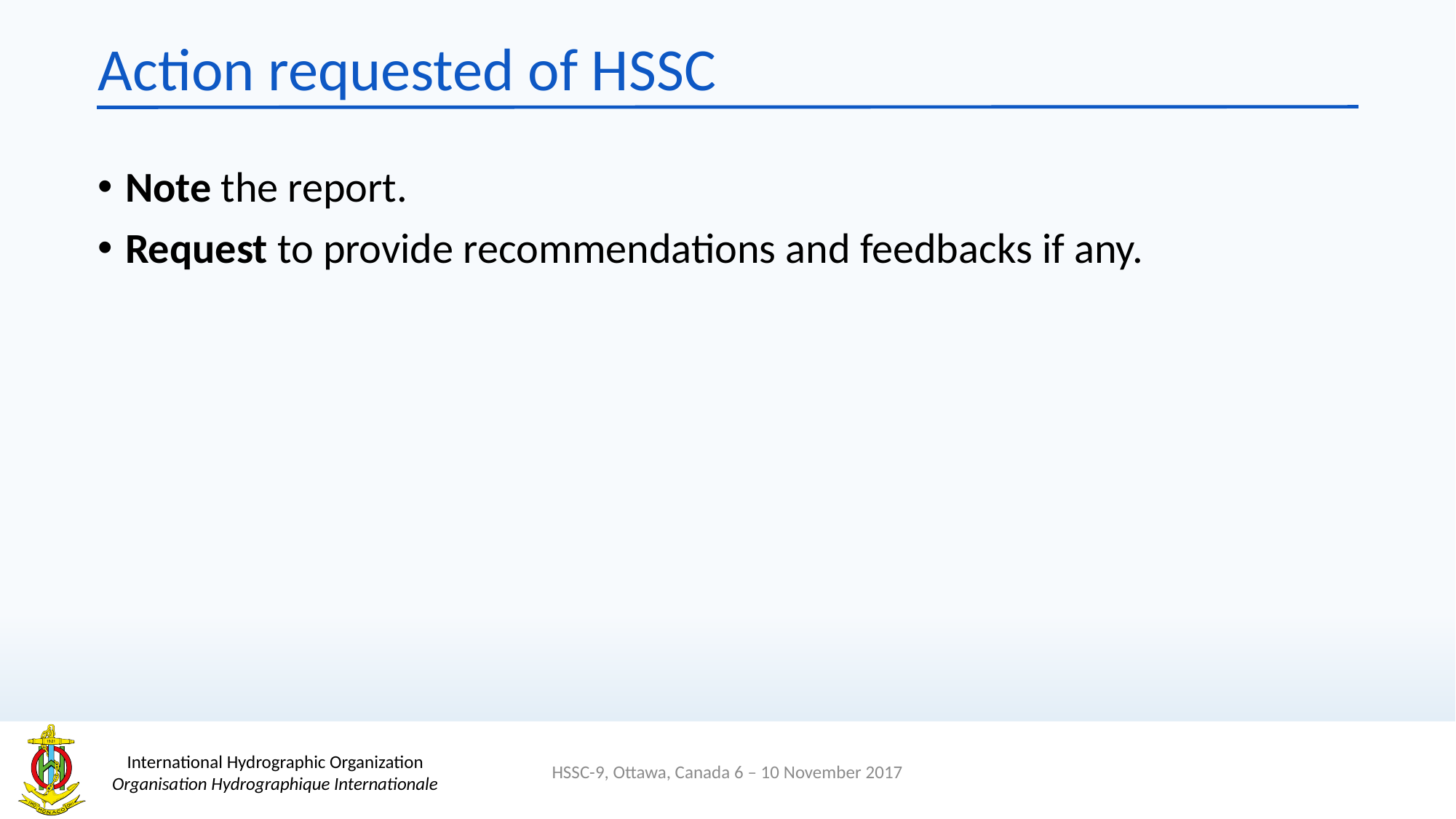

# Action requested of HSSC
Note the report.
Request to provide recommendations and feedbacks if any.
HSSC-9, Ottawa, Canada 6 – 10 November 2017